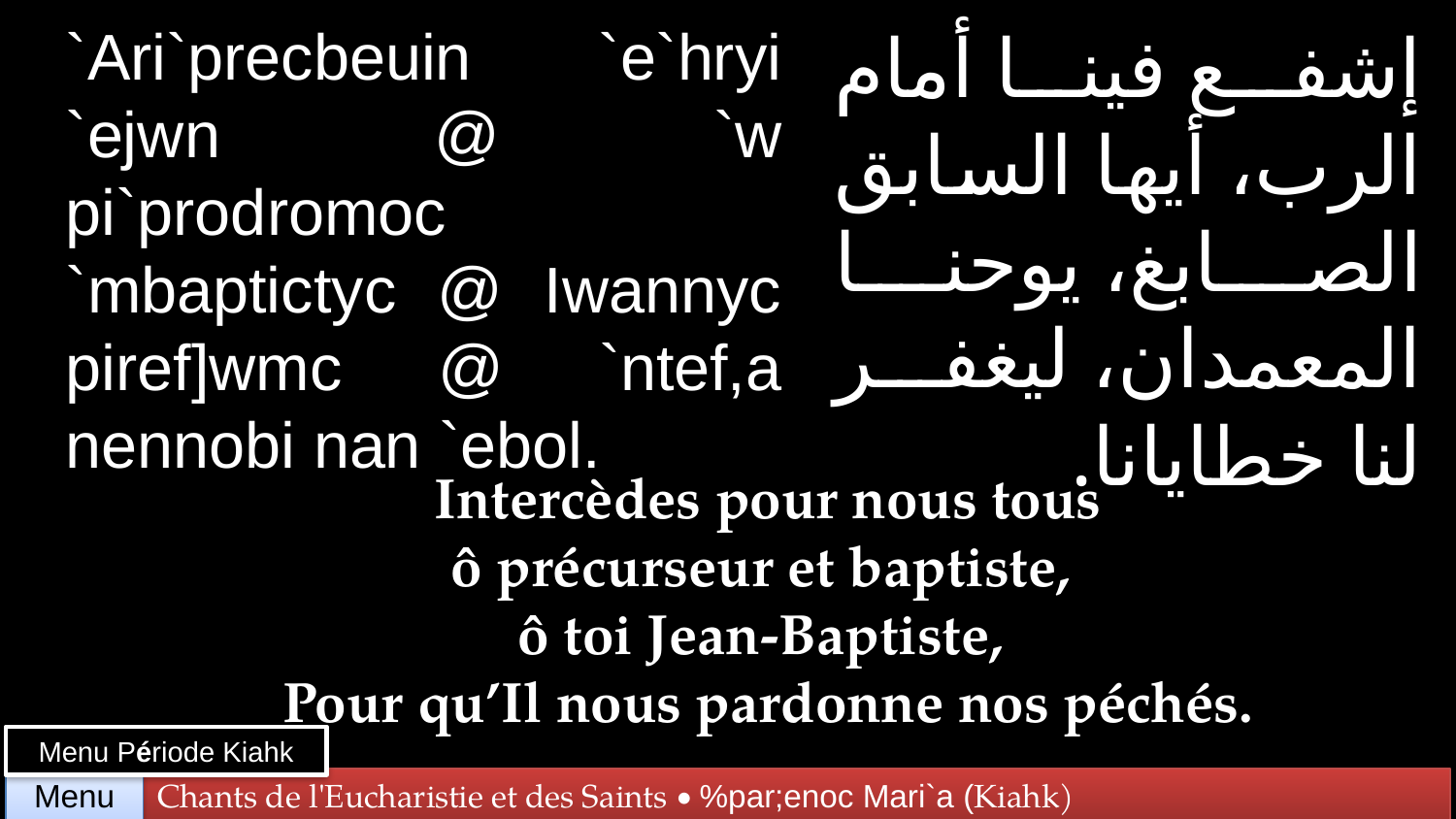

`Ari`precbeuin `e`hryi `ejwn @ `w pi`prodromoc `mbaptictyc @ Iwannyc piref]wmc @ `ntef,a nennobi nan `ebol.
إشفع فينا أمام الرب، أيها السابق الصابغ، يوحنا المعمدان، ليغفر لنا خطايانا.
Intercèdes pour nous tous
ô précurseur et baptiste,
ô toi Jean-Baptiste,
Pour qu’Il nous pardonne nos péchés.
Menu Période Kiahk
Chants de l'Eucharistie et des Saints • %par;enoc Mari`a (Kiahk)
Menu